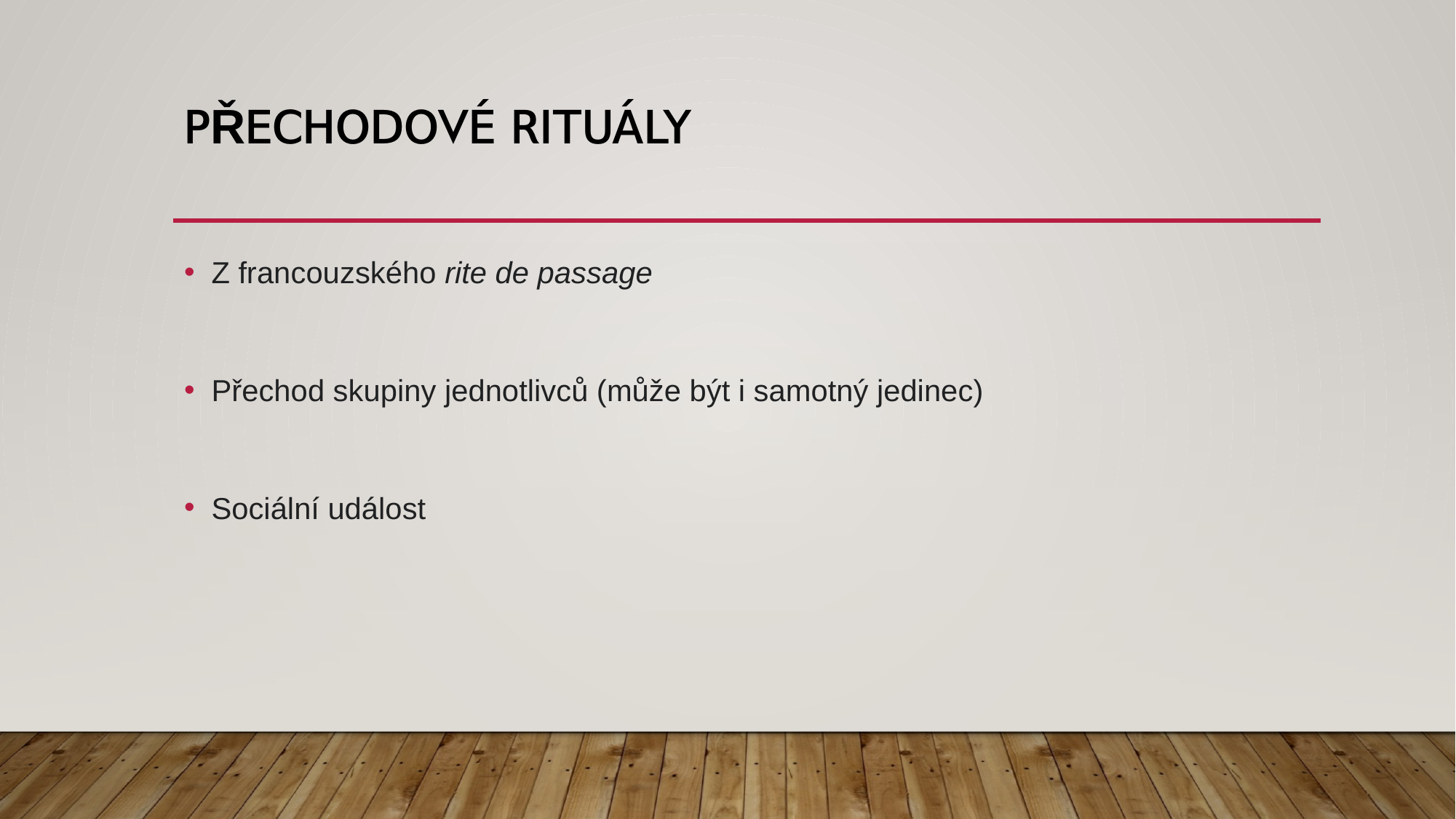

# Přechodové rituály
Z francouzského rite de passage

Přechod skupiny jednotlivců (může být i samotný jedinec)

Sociální událost